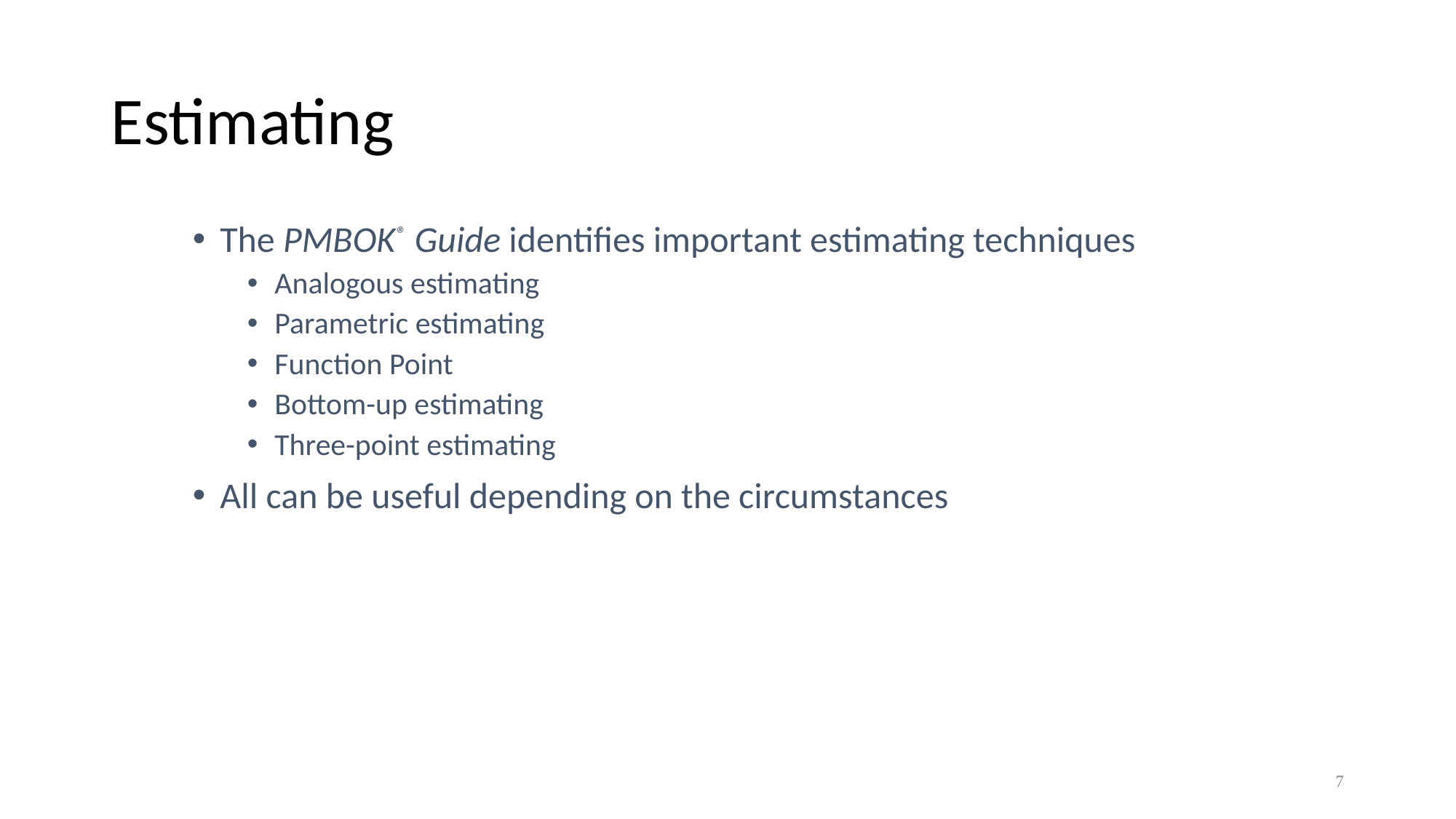

# Estimating
The PMBOK® Guide identifies important estimating techniques
Analogous estimating
Parametric estimating
Function Point
Bottom-up estimating
Three-point estimating
All can be useful depending on the circumstances
7